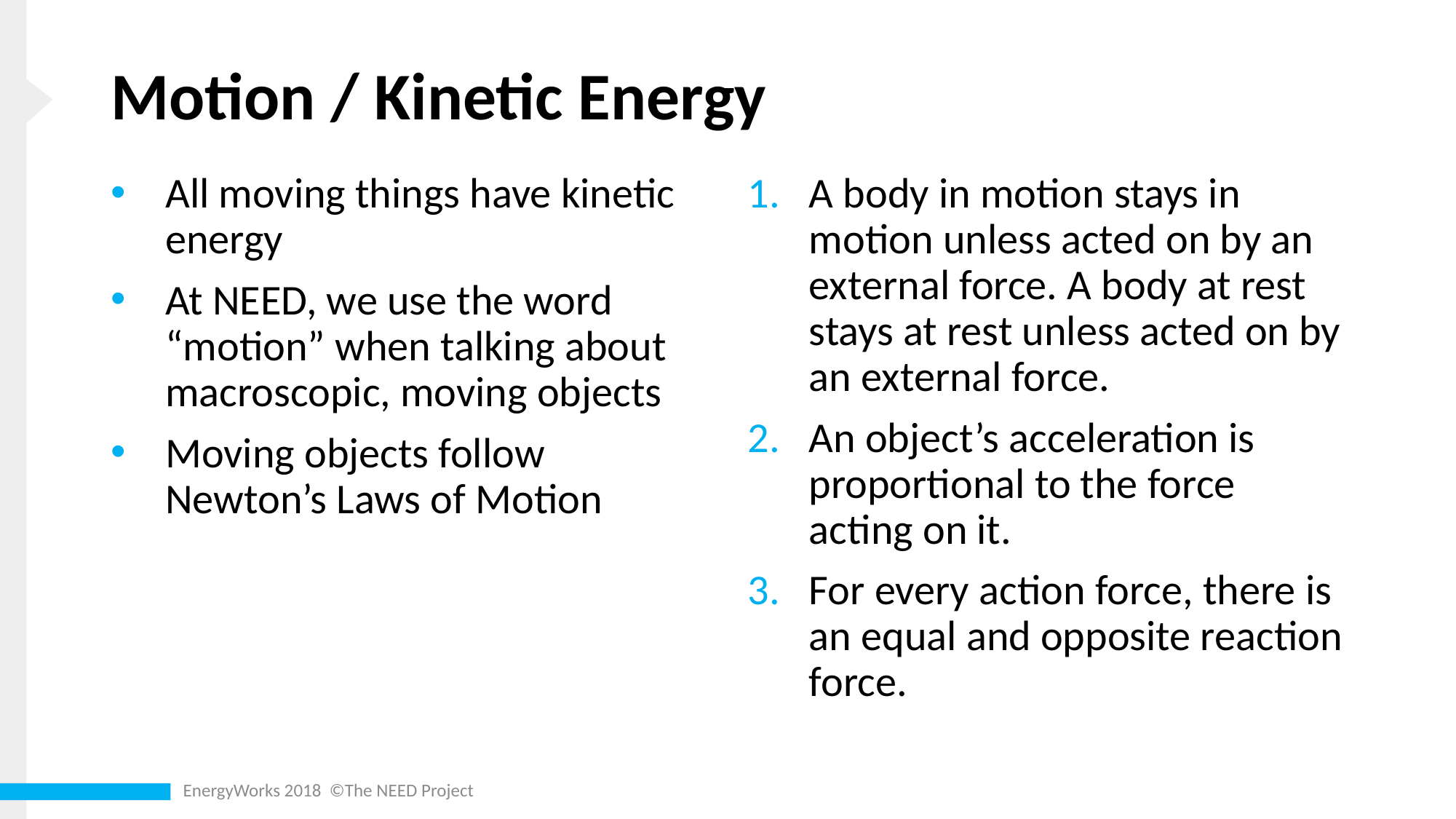

# Motion / Kinetic Energy
All moving things have kinetic energy
At NEED, we use the word “motion” when talking about macroscopic, moving objects
Moving objects follow Newton’s Laws of Motion

A body in motion stays in motion unless acted on by an external force. A body at rest stays at rest unless acted on by an external force.
An object’s acceleration is proportional to the force acting on it.
For every action force, there is an equal and opposite reaction force.

EnergyWorks 2018  ©The NEED Project